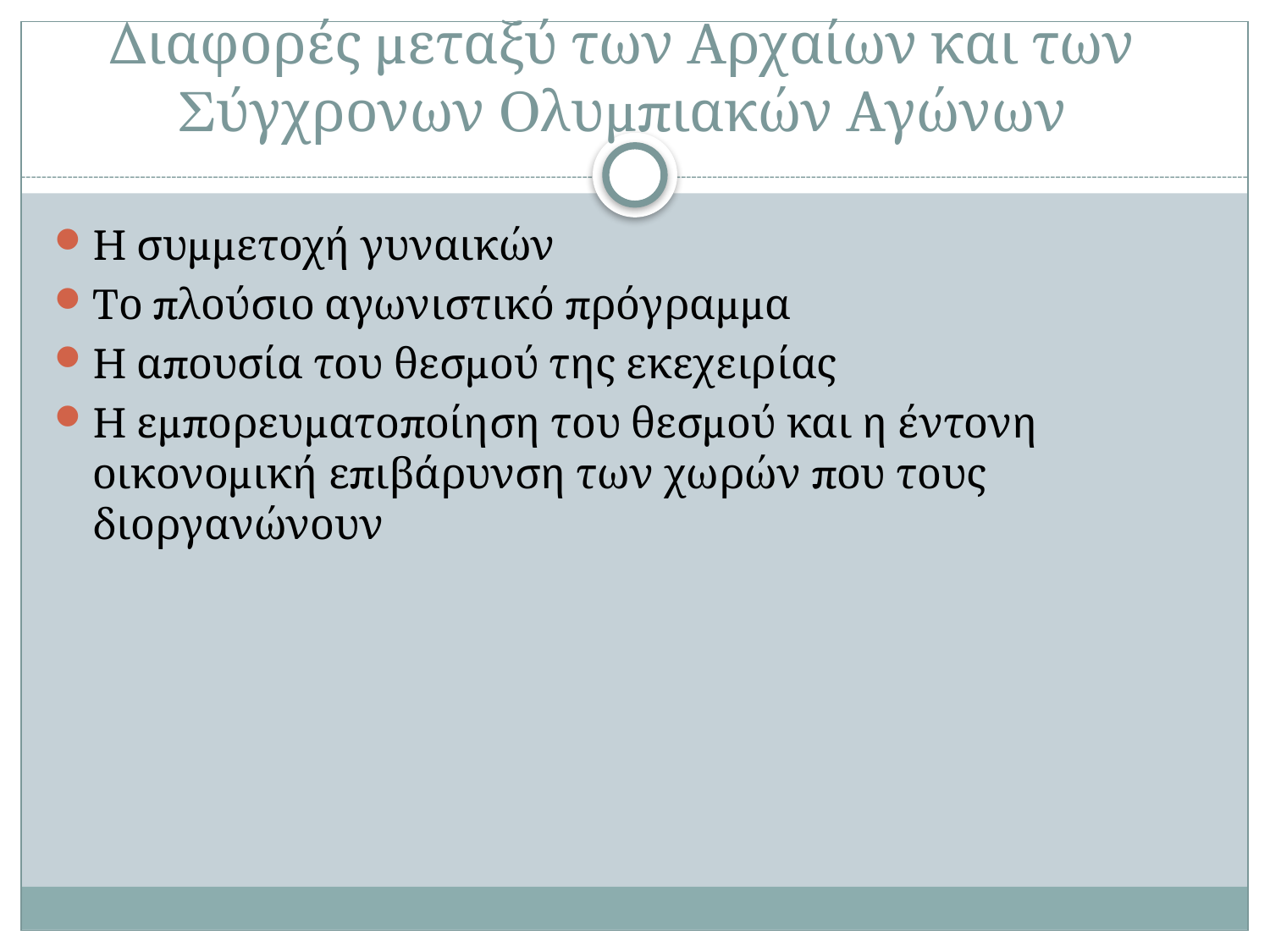

# Διαφορές μεταξύ των Αρχαίων και των Σύγχρονων Ολυμπιακών Αγώνων
Η συμμετοχή γυναικών
Το πλούσιο αγωνιστικό πρόγραμμα
Η απουσία του θεσμού της εκεχειρίας
Η εμπορευματοποίηση του θεσμού και η έντονη οικονομική επιβάρυνση των χωρών που τους διοργανώνουν